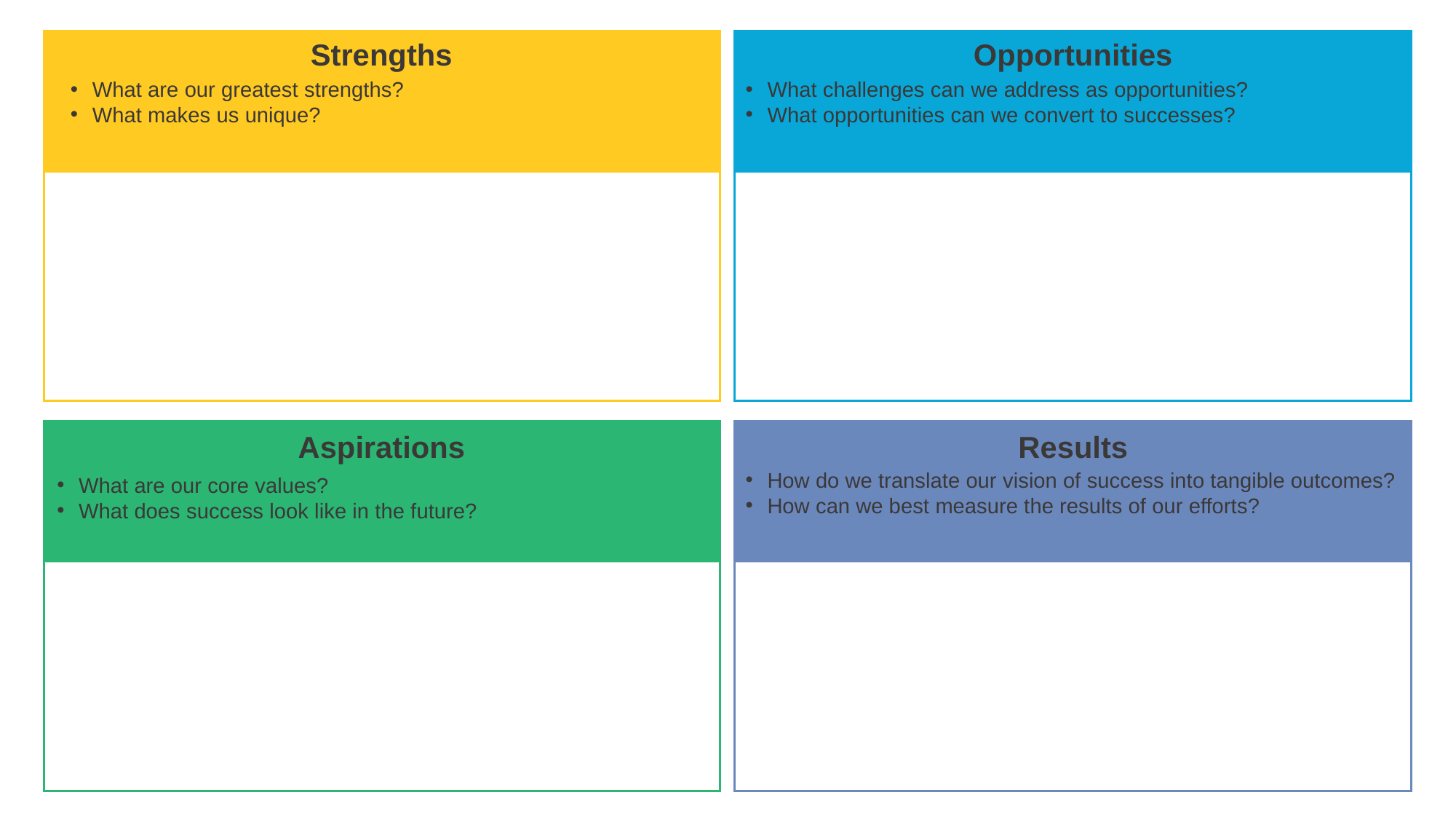

Strengths
Opportunities

What are our greatest strengths?
What makes us unique?
What challenges can we address as opportunities?
What opportunities can we convert to successes?

Aspirations
Results
How do we translate our vision of success into tangible outcomes?
How can we best measure the results of our efforts?
What are our core values?
What does success look like in the future?